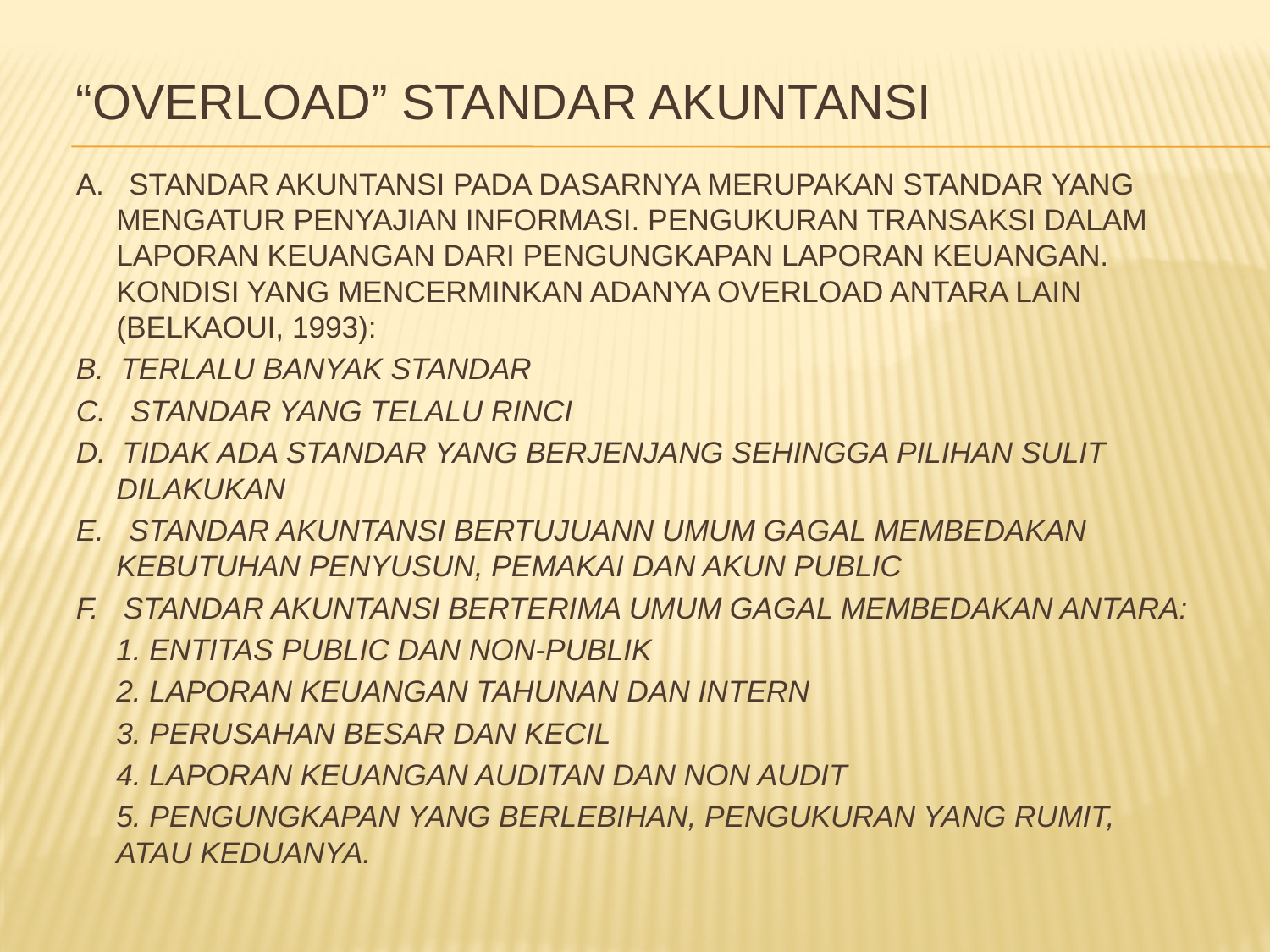

# “OVERLOAD” STANDAR AKUNTANSI
a.   Standar akuntansi pada dasarnya merupakan standar yang mengatur penyajian informasi. Pengukuran transaksi dalam laporan keuangan dari pengungkapan laporan keuangan. Kondisi yang mencerminkan adanya overload antara lain (Belkaoui, 1993):
b.  Terlalu banyak standar
c.   Standar yang telalu rinci
d.  Tidak ada standar yang berjenjang sehingga pilihan sulit dilakukan
e.   Standar akuntansi bertujuann umum gagal membedakan kebutuhan penyusun, pemakai dan akun public
f.   Standar akuntansi berterima umum gagal membedakan antara:
	1. Entitas public dan non-publik
	2. Laporan keuangan tahunan dan intern
	3. Perusahan besar dan kecil
	4. Laporan keuangan auditan dan non audit
	5. Pengungkapan yang berlebihan, pengukuran yang rumit, atau keduanya.